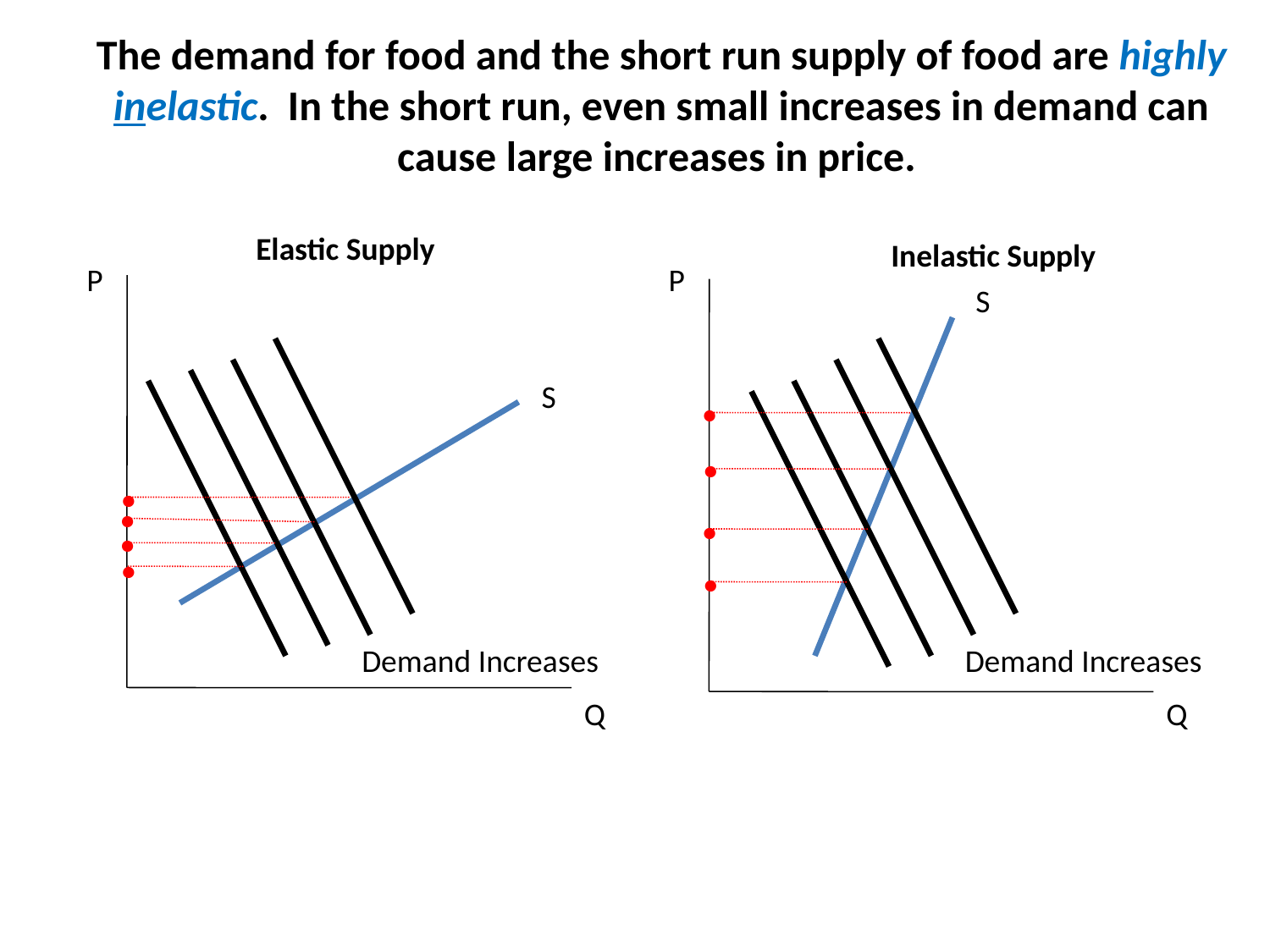

The demand for food and the short run supply of food are highly inelastic.  In the short run, even small increases in demand can cause large increases in price.
Elastic Supply
Inelastic Supply
P
P
S
S
•
•
•
•
•
•
•
•
Demand Increases
Demand Increases
Q
Q